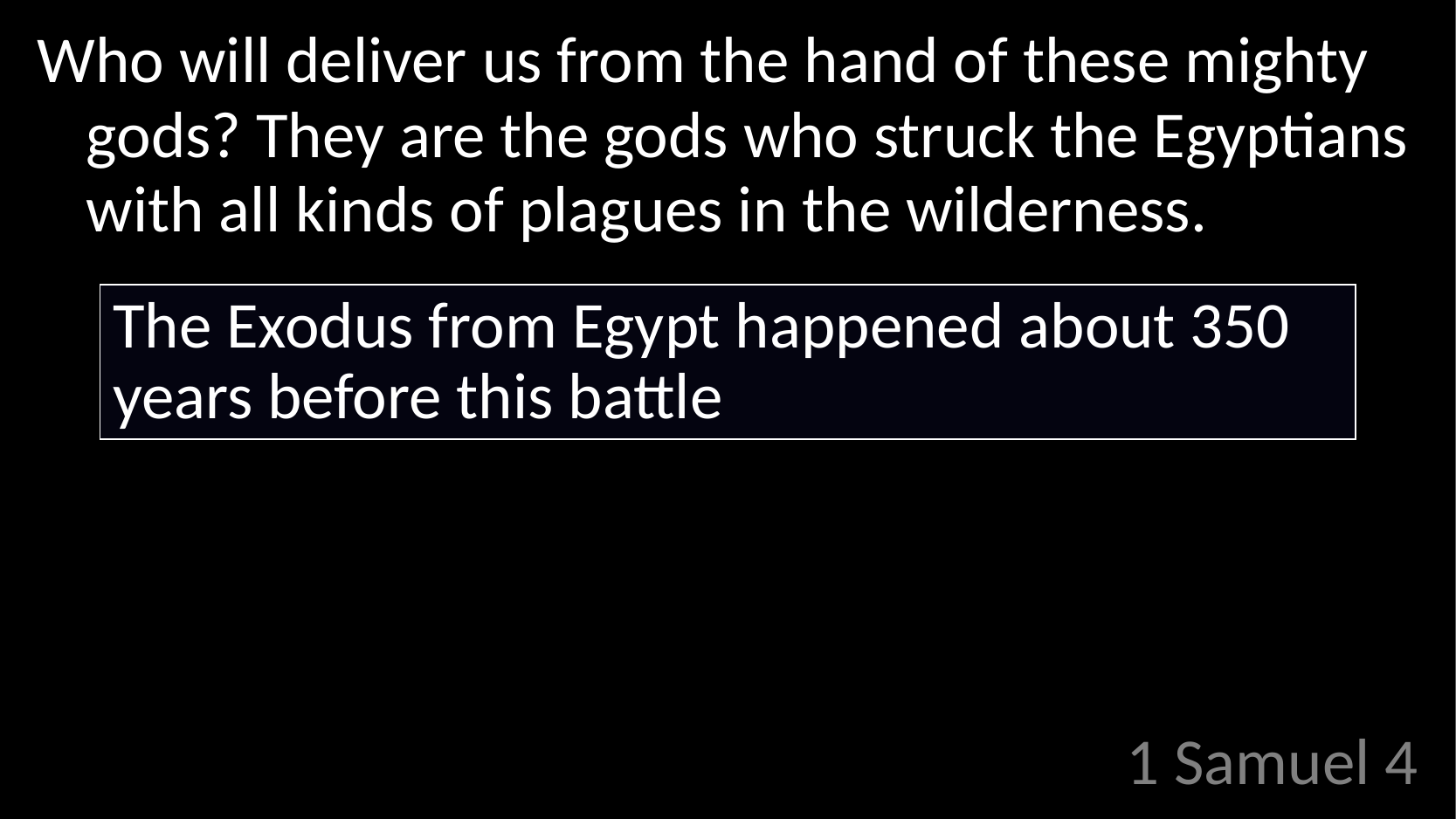

Who will deliver us from the hand of these mighty gods? They are the gods who struck the Egyptians with all kinds of plagues in the wilderness.
The Exodus from Egypt happened about 350 years before this battle
# 1 Samuel 4